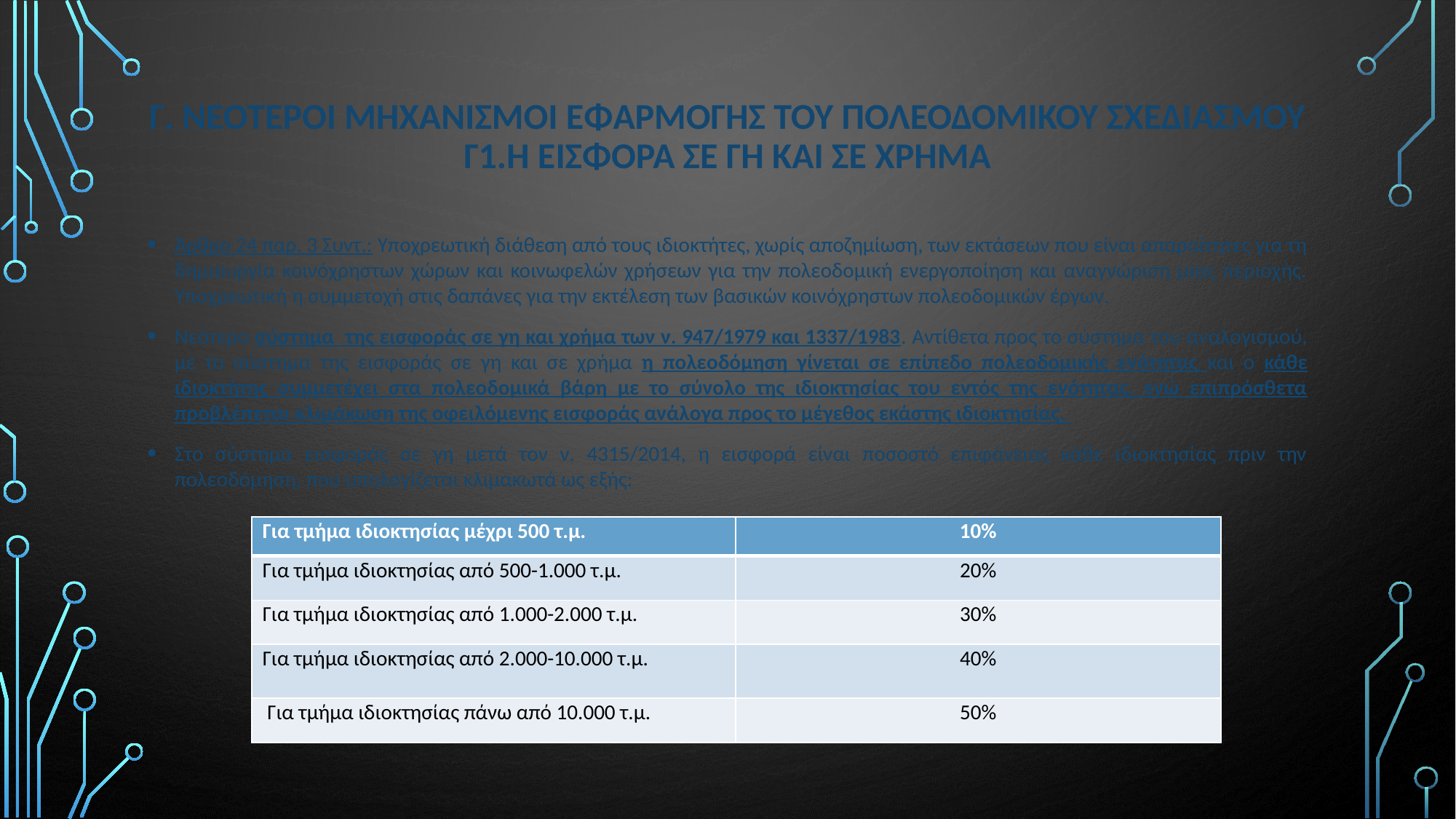

# Γ. ΝΕΟΤΕΡΟΙ ΜΗΧΑΝΙΣΜΟΙ ΕΦΑΡΜΟΓΗΣ ΤΟΥ ΠΟΛΕΟΔΟΜΙΚΟΥ ΣΧΕΔΙΑΣΜΟΥ Γ1.η εισφορα σε γη και σε χρημα
Άρθρο 24 παρ. 3 Συντ.: Υποχρεωτική διάθεση από τους ιδιοκτήτες, χωρίς αποζημίωση, των εκτάσεων που είναι απαραίτητες για τη δημιουργία κοινόχρηστων χώρων και κοινωφελών χρήσεων για την πολεοδομική ενεργοποίηση και αναγνώριση μίας περιοχής. Υποχρεωτική η συμμετοχή στις δαπάνες για την εκτέλεση των βασικών κοινόχρηστων πολεοδομικών έργων.
Νεότερο σύστημα  της εισφοράς σε γη και χρήμα των ν. 947/1979 και 1337/1983. Αντίθετα προς το σύστημα του αναλογισμού, με το σύστημα της εισφοράς σε γη και σε χρήμα η πολεοδόμηση γίνεται σε επίπεδο πολεοδομικής ενότητας και ο κάθε ιδιοκτήτης συμμετέχει στα πολεοδομικά βάρη με το σύνολο της ιδιοκτησίας του εντός της ενότητας, ενώ επιπρόσθετα προβλέπεται κλιμάκωση της οφειλόμενης εισφοράς ανάλογα προς το μέγεθος εκάστης ιδιοκτησίας.
Στο σύστημα εισφοράς σε γη μετά τον ν. 4315/2014, η εισφορά είναι ποσοστό επιφάνειας κάθε ιδιοκτησίας πριν την πολεοδόμηση, που υπολογίζεται κλιμακωτά ως εξής:

| Για τμήμα ιδιοκτησίας μέχρι 500 τ.μ. | 10% |
| --- | --- |
| Για τμήμα ιδιοκτησίας από 500-1.000 τ.μ. | 20% |
| Για τμήμα ιδιοκτησίας από 1.000-2.000 τ.μ. | 30% |
| Για τμήμα ιδιοκτησίας από 2.000-10.000 τ.μ. | 40% |
| Για τμήμα ιδιοκτησίας πάνω από 10.000 τ.μ. | 50% |